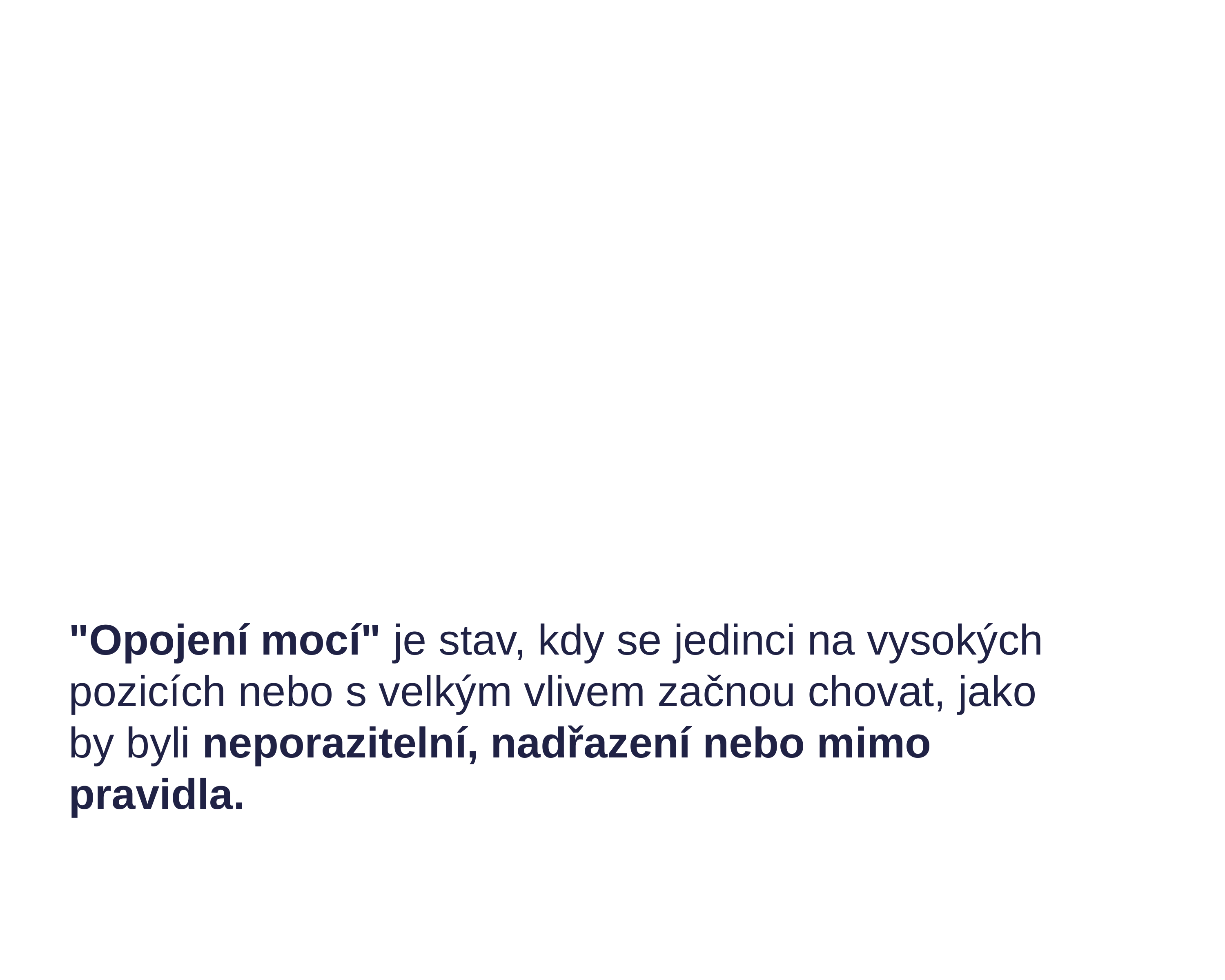

"Opojení mocí" je stav, kdy se jedinci na vysokých pozicích nebo s velkým vlivem začnou chovat, jako by byli neporazitelní, nadřazení nebo mimo pravidla.